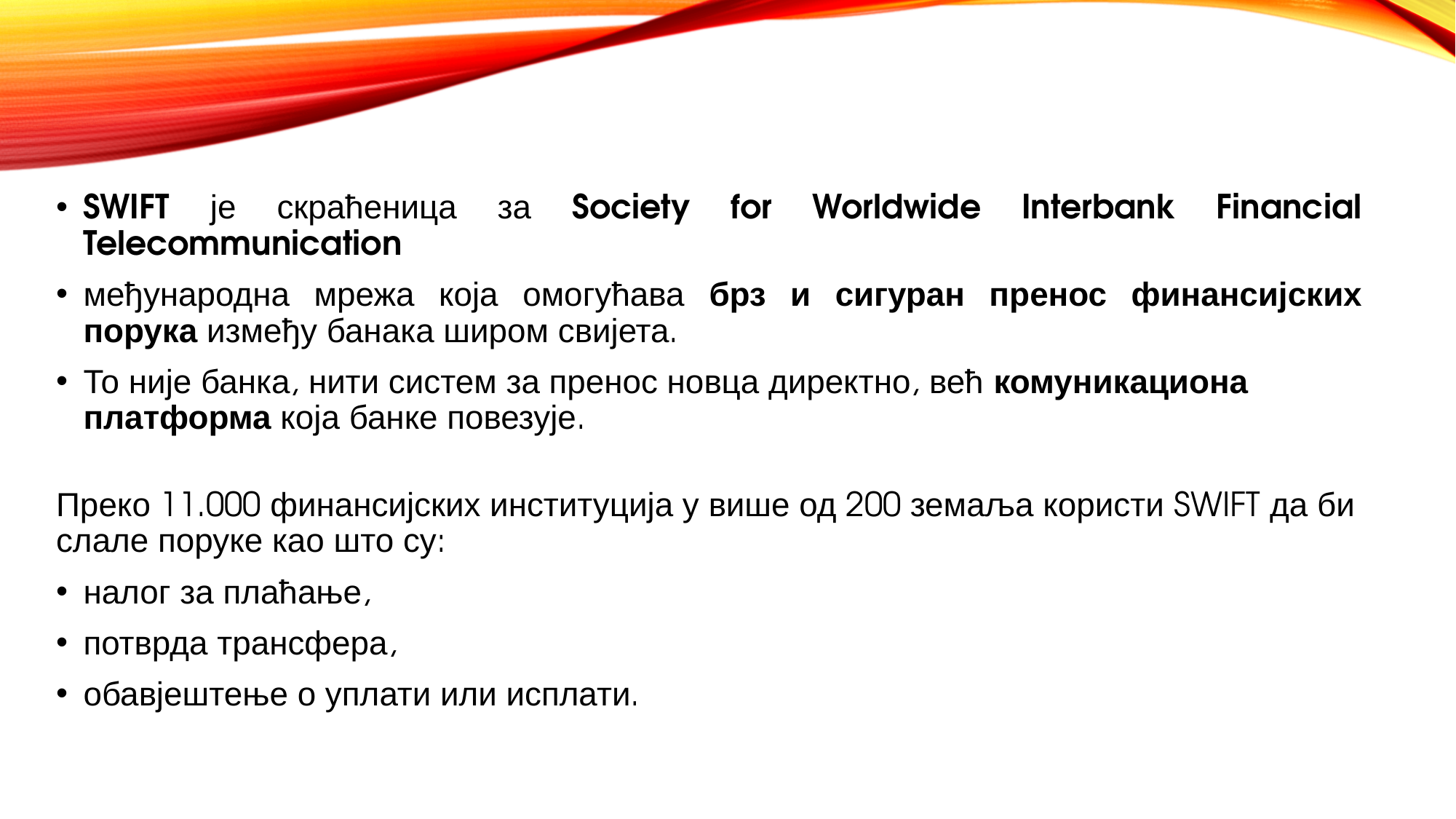

SWIFT је скраћеница за Society for Worldwide Interbank Financial Telecommunication
међународна мрежа која омогућава брз и сигуран пренос финансијских порука између банака широм свијета.
То није банка, нити систем за пренос новца директно, већ комуникациона платформа која банке повезује.
Преко 11.000 финансијских институција у више од 200 земаља користи SWIFT да би слале поруке као што су:
налог за плаћање,
потврда трансфера,
обавјештење о уплати или исплати.